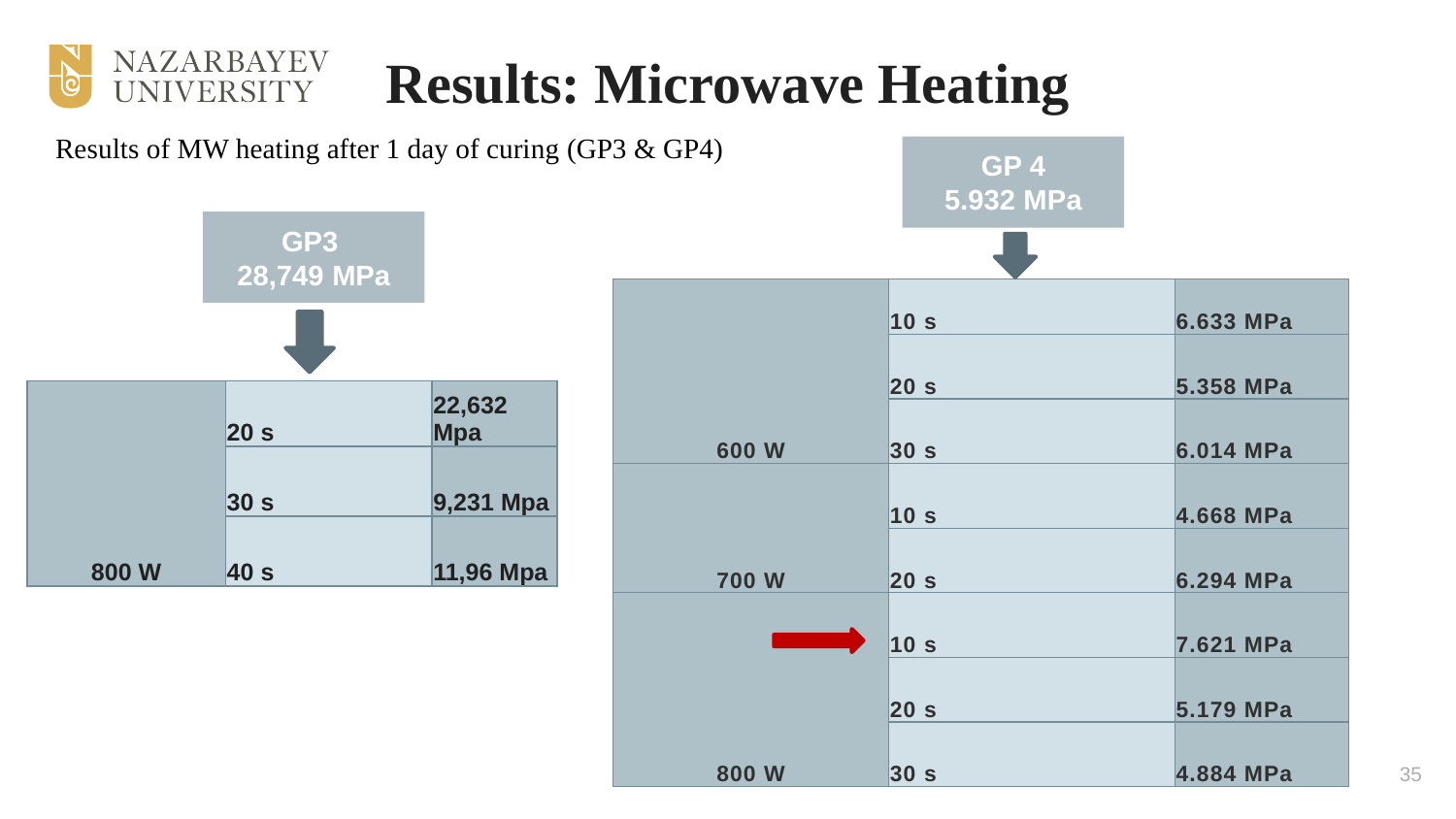

# Results: Microwave Heating
Results of MW heating after 1 day of curing (GP3 & GP4)
GP 4
5.932 MPa
GP3
28,749 MPa

| 600 W | 10 s | 6.633 MPa |
| --- | --- | --- |
|  | 20 s | 5.358 MPa |
|  | 30 s | 6.014 MPa |
| 700 W | 10 s | 4.668 MPa |
|  | 20 s | 6.294 MPa |
| 800 W | 10 s | 7.621 MPa |
|  | 20 s | 5.179 MPa |
|  | 30 s | 4.884 MPa |

| 800 W | 20 s | 22,632 Mpa |
| --- | --- | --- |
|  | 30 s | 9,231 Mpa |
|  | 40 s | 11,96 Mpa |

35